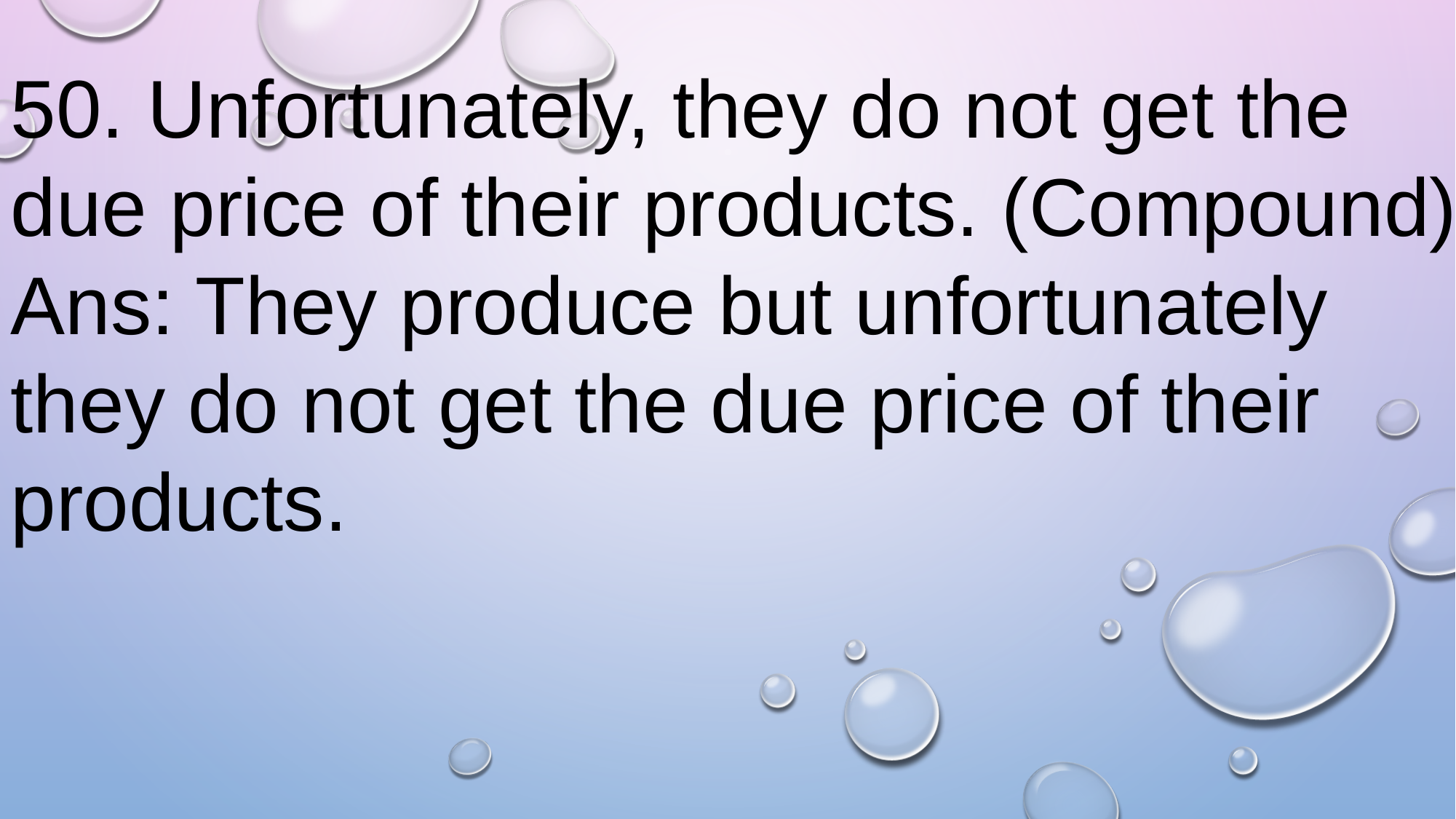

50. Unfortunately, they do not get the due price of their products. (Compound)
Ans: They produce but unfortunately they do not get the due price of their products.